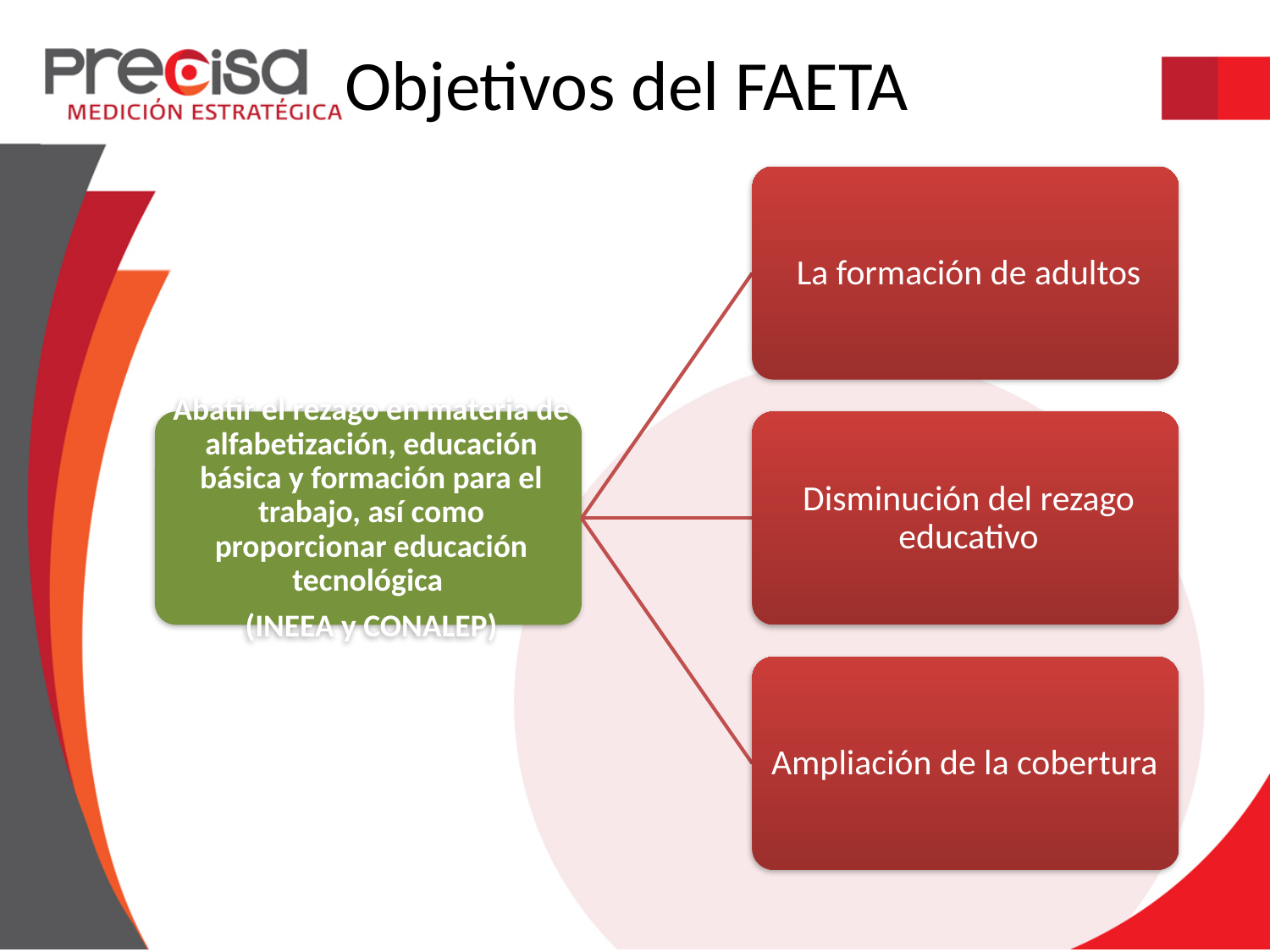

# Objetivos del FAETA
Abatir el rezago en materia de alfabetización, educación básica y formación para el trabajo, así como proporcionar educación tecnológica
(INEEA y CONALEP)

La formación de adultos

Disminución del rezago educativo

Ampliación de la cobertura